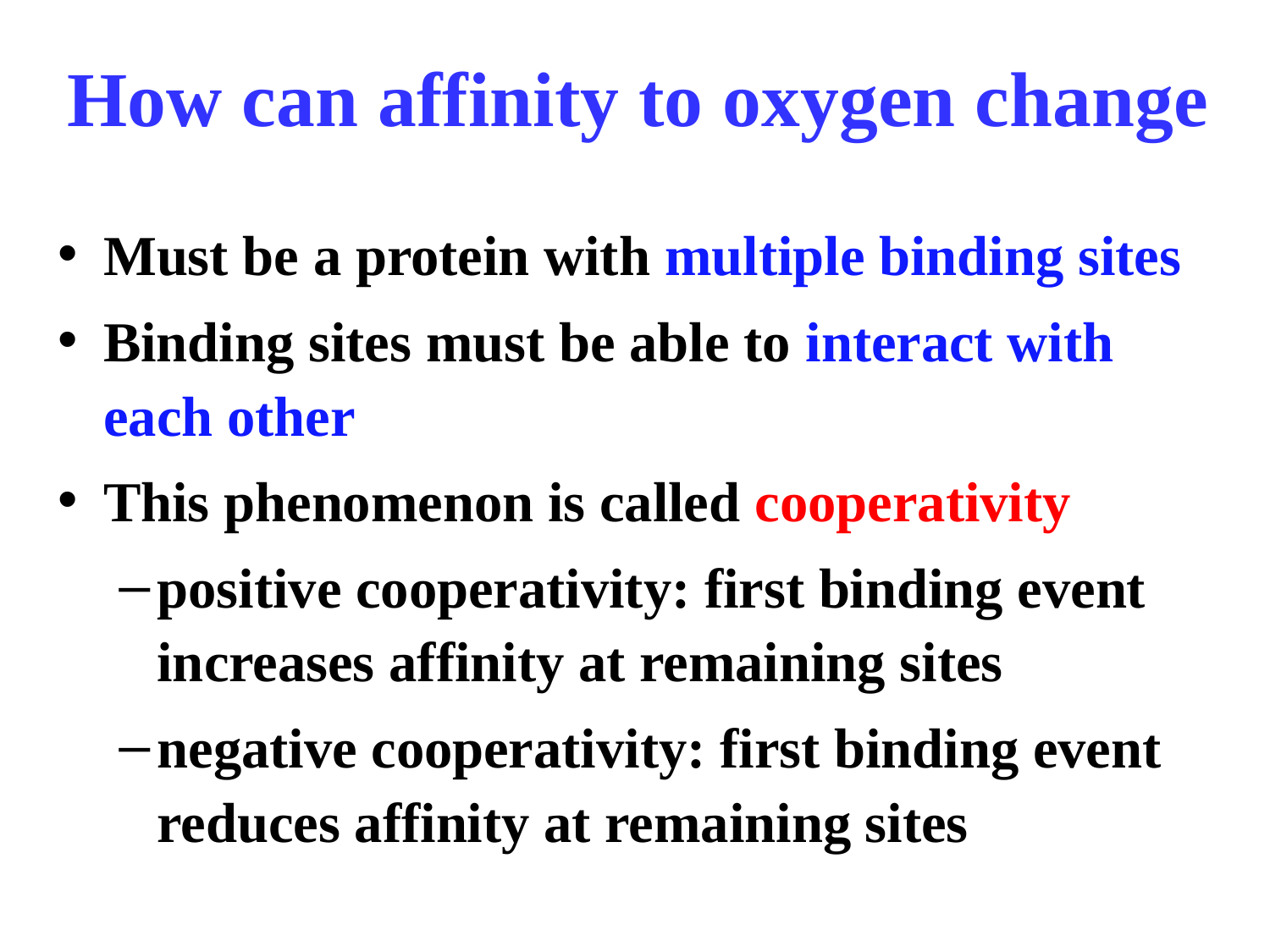

# How can affinity to oxygen change
Must be a protein with multiple binding sites
Binding sites must be able to interact with each other
This phenomenon is called cooperativity
positive cooperativity: first binding event increases affinity at remaining sites
negative cooperativity: first binding event reduces affinity at remaining sites